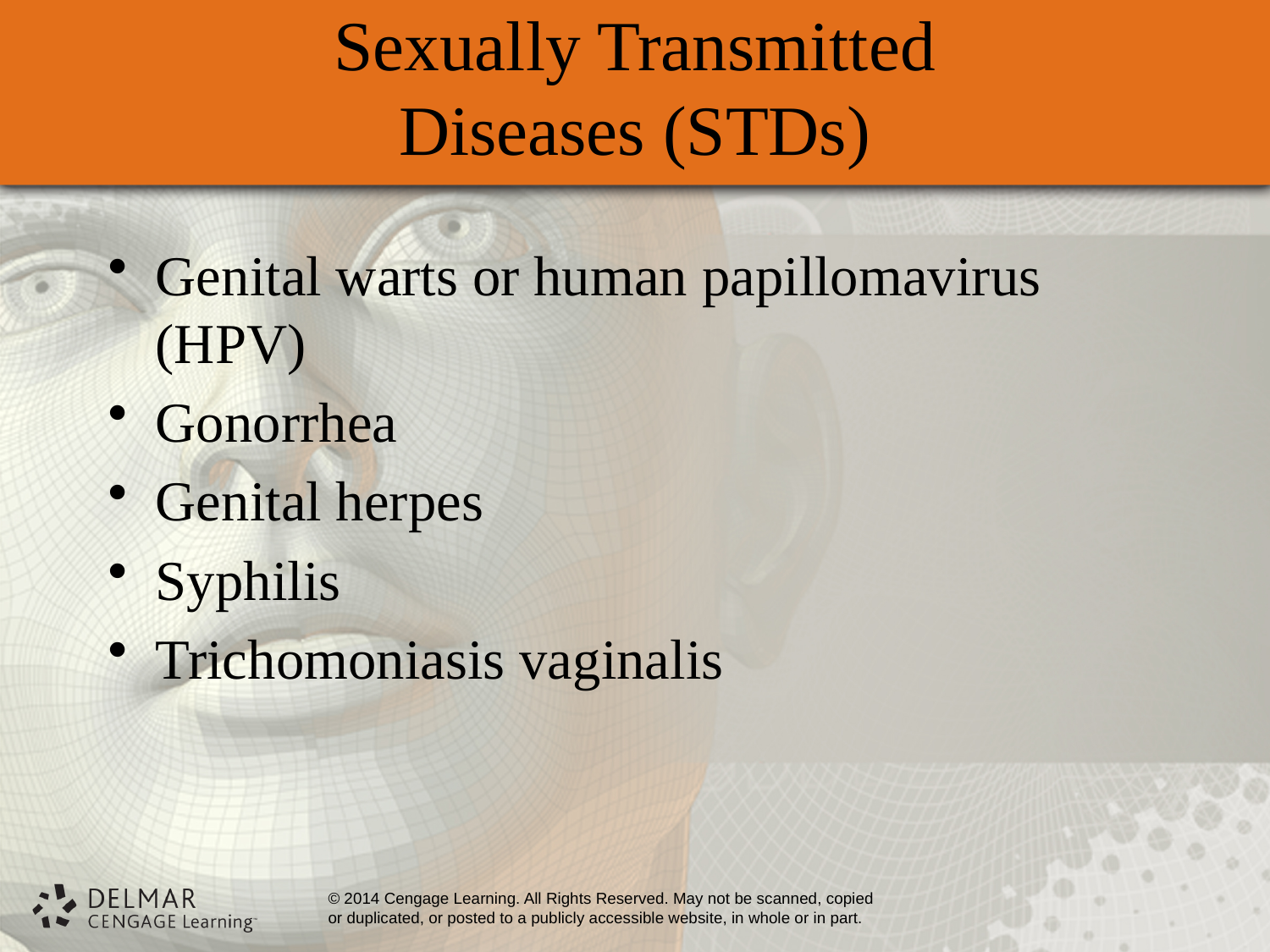

# Sexually Transmitted Diseases (STDs)
Genital warts or human papillomavirus
(HPV)
Gonorrhea
Genital herpes
Syphilis
Trichomoniasis vaginalis